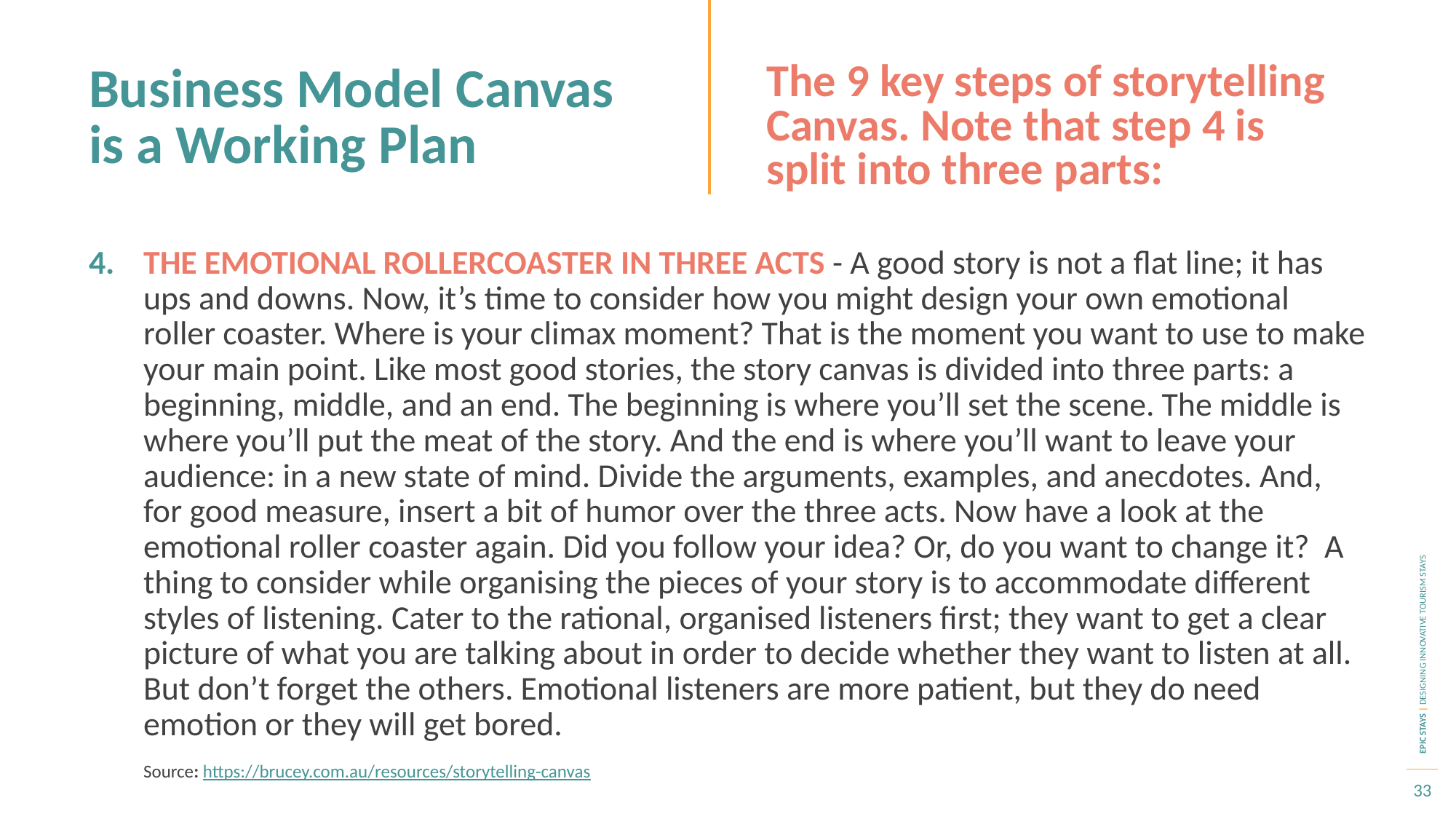

Business Model Canvas is a Working Plan

The 9 key steps of storytelling Canvas. Note that step 4 is split into three parts:

THE EMOTIONAL ROLLERCOASTER IN THREE ACTS - A good story is not a flat line; it has ups and downs. Now, it’s time to consider how you might design your own emotional roller coaster. Where is your climax moment? That is the moment you want to use to make your main point. Like most good stories, the story canvas is divided into three parts: a beginning, middle, and an end. The beginning is where you’ll set the scene. The middle is where you’ll put the meat of the story. And the end is where you’ll want to leave your audience: in a new state of mind. Divide the arguments, examples, and anecdotes. And, for good measure, insert a bit of humor over the three acts. Now have a look at the emotional roller coaster again. Did you follow your idea? Or, do you want to change it?  A thing to consider while organising the pieces of your story is to accommodate different styles of listening. Cater to the rational, organised listeners first; they want to get a clear picture of what you are talking about in order to decide whether they want to listen at all. But don’t forget the others. Emotional listeners are more patient, but they do need emotion or they will get bored.

Source: https://brucey.com.au/resources/storytelling-canvas
33